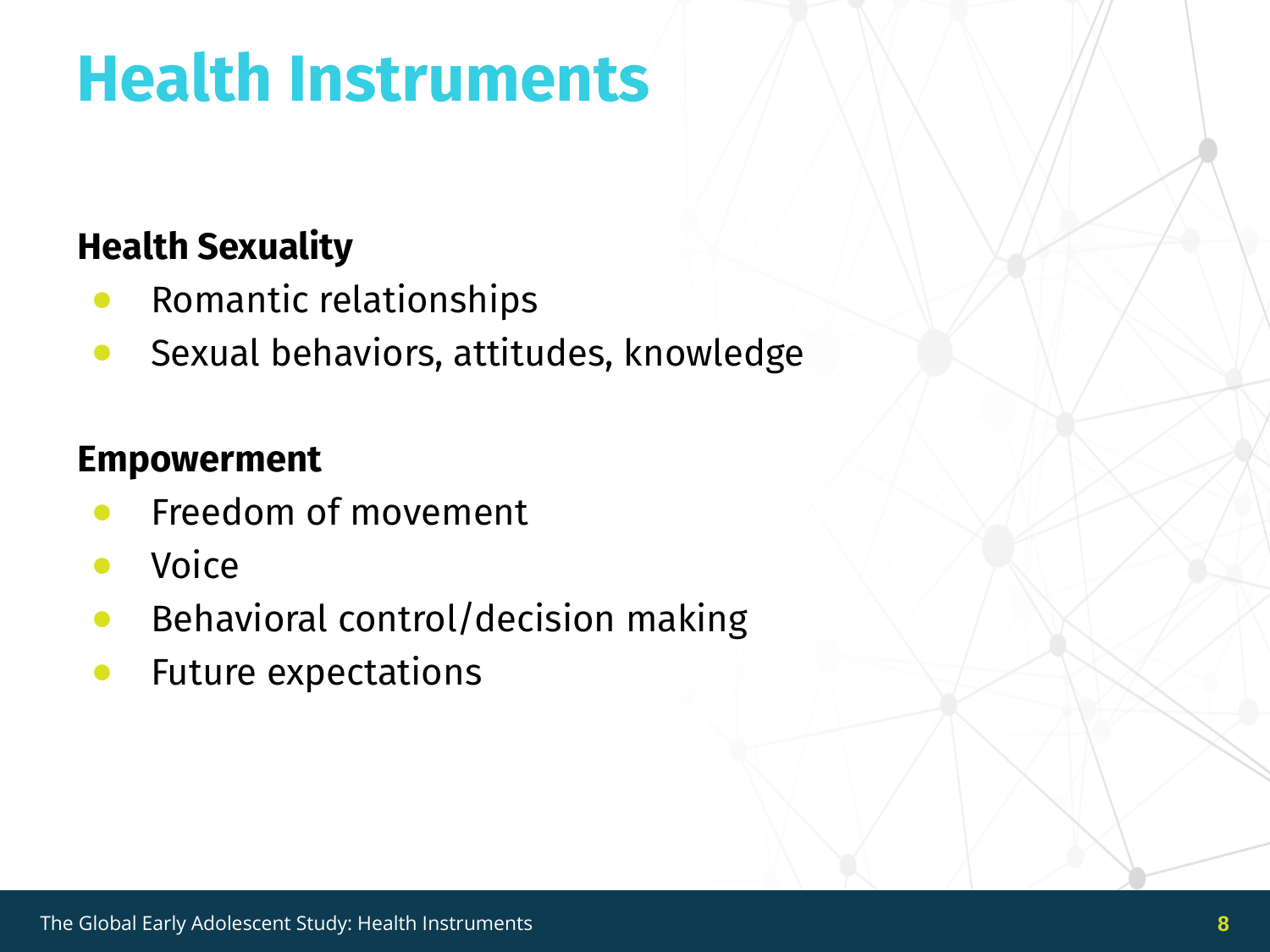

Health Instruments

Health Sexuality
 Romantic relationships
 Sexual behaviors, attitudes, knowledge

Empowerment
 Freedom of movement
 Voice
 Behavioral control/decision making
 Future expectations

8
The Global Early Adolescent Study: Health Instruments